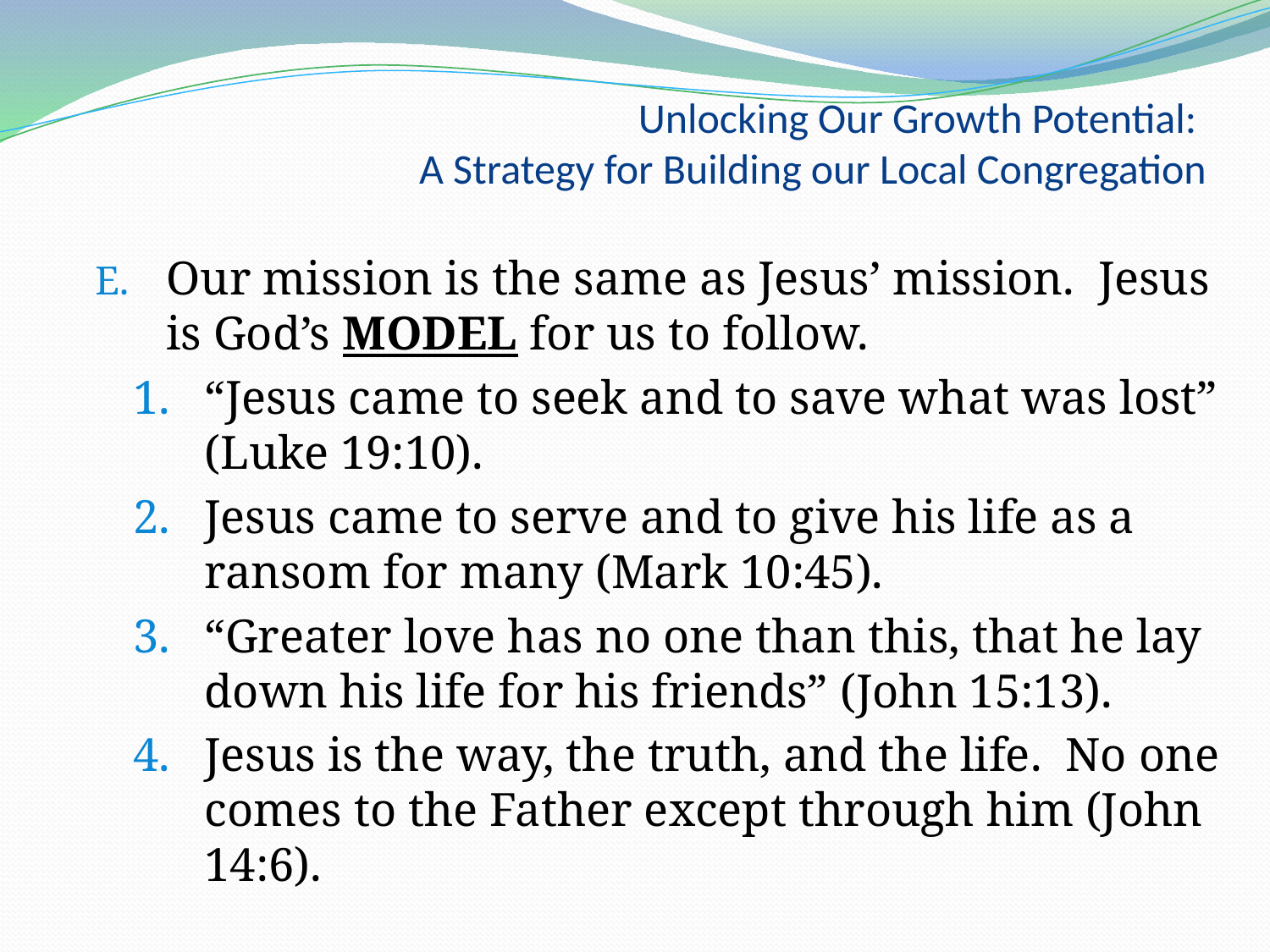

# Unlocking Our Growth Potential: A Strategy for Building our Local Congregation
Our mission is the same as Jesus’ mission.  Jesus is God’s model for us to follow.
“Jesus came to seek and to save what was lost”
(Luke 19:10).
Jesus came to serve and to give his life as a ransom for many (Mark 10:45).
“Greater love has no one than this, that he lay down his life for his friends” (John 15:13).
Jesus is the way, the truth, and the life.  No one comes to the Father except through him (John 14:6).